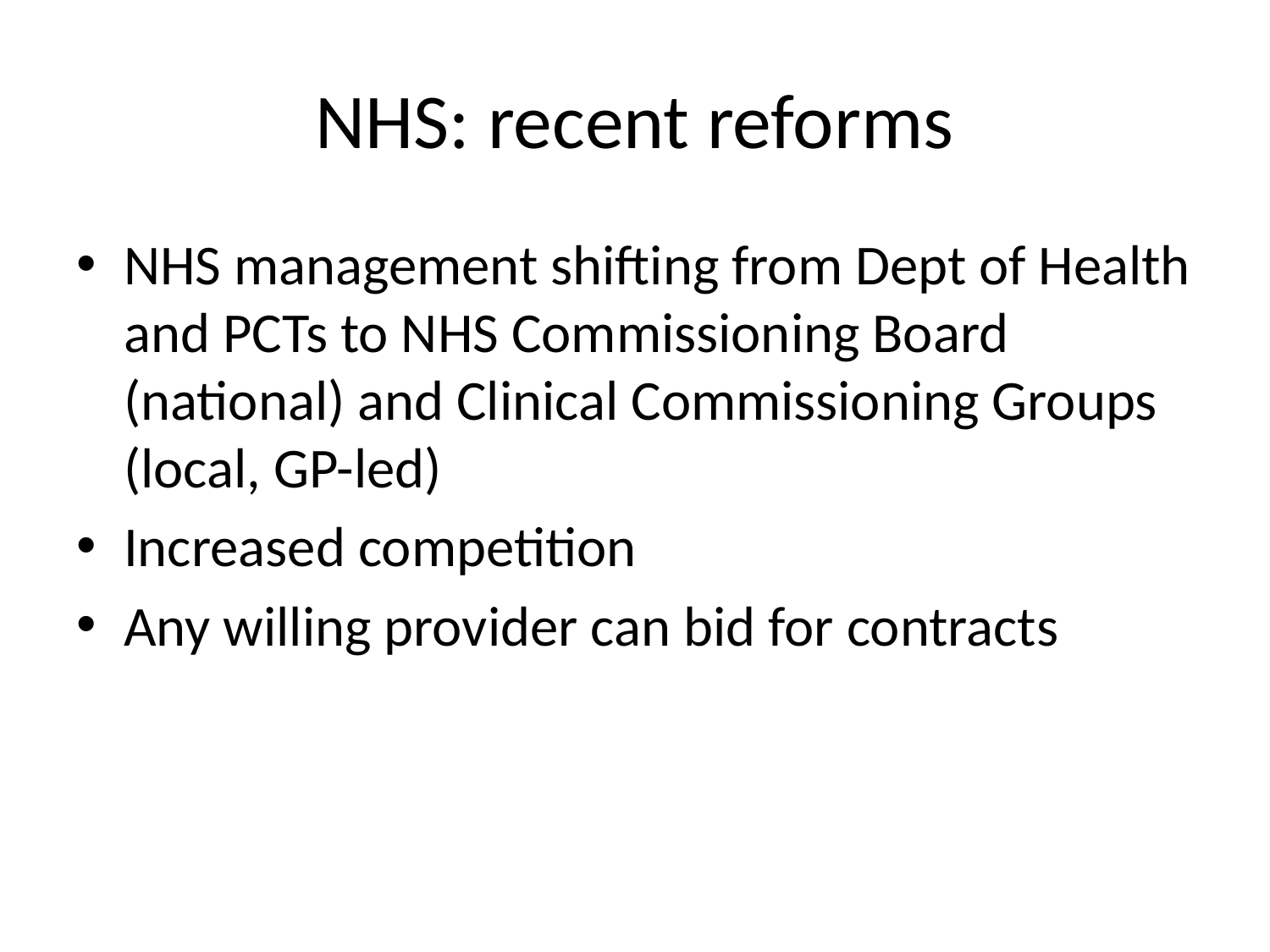

# NHS: recent reforms
NHS management shifting from Dept of Health and PCTs to NHS Commissioning Board (national) and Clinical Commissioning Groups (local, GP-led)
Increased competition
Any willing provider can bid for contracts